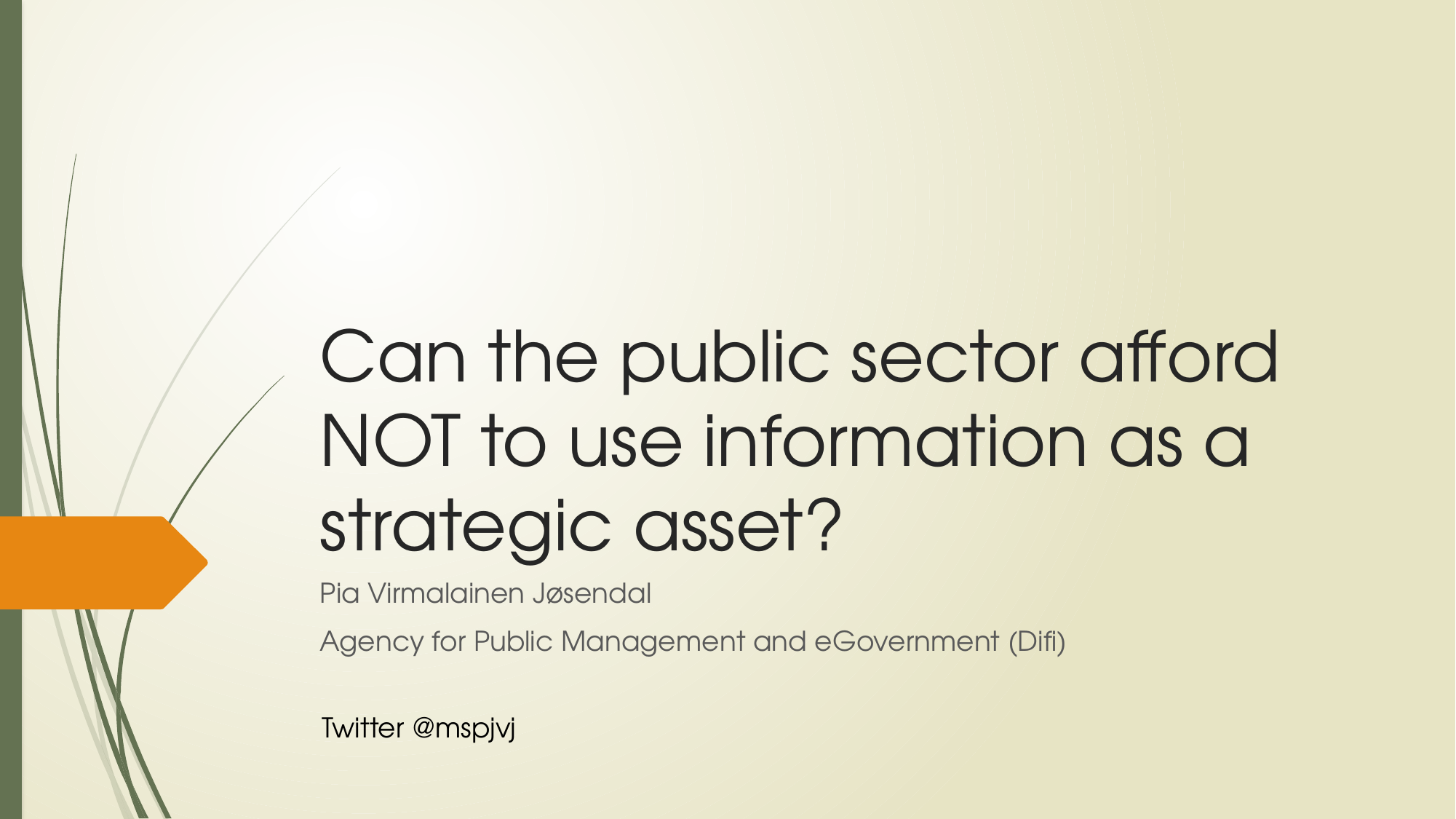

# Can the public sector afford NOT to use information as a strategic asset?
Pia Virmalainen Jøsendal
Agency for Public Management and eGovernment (Difi)
Twitter @mspjvj